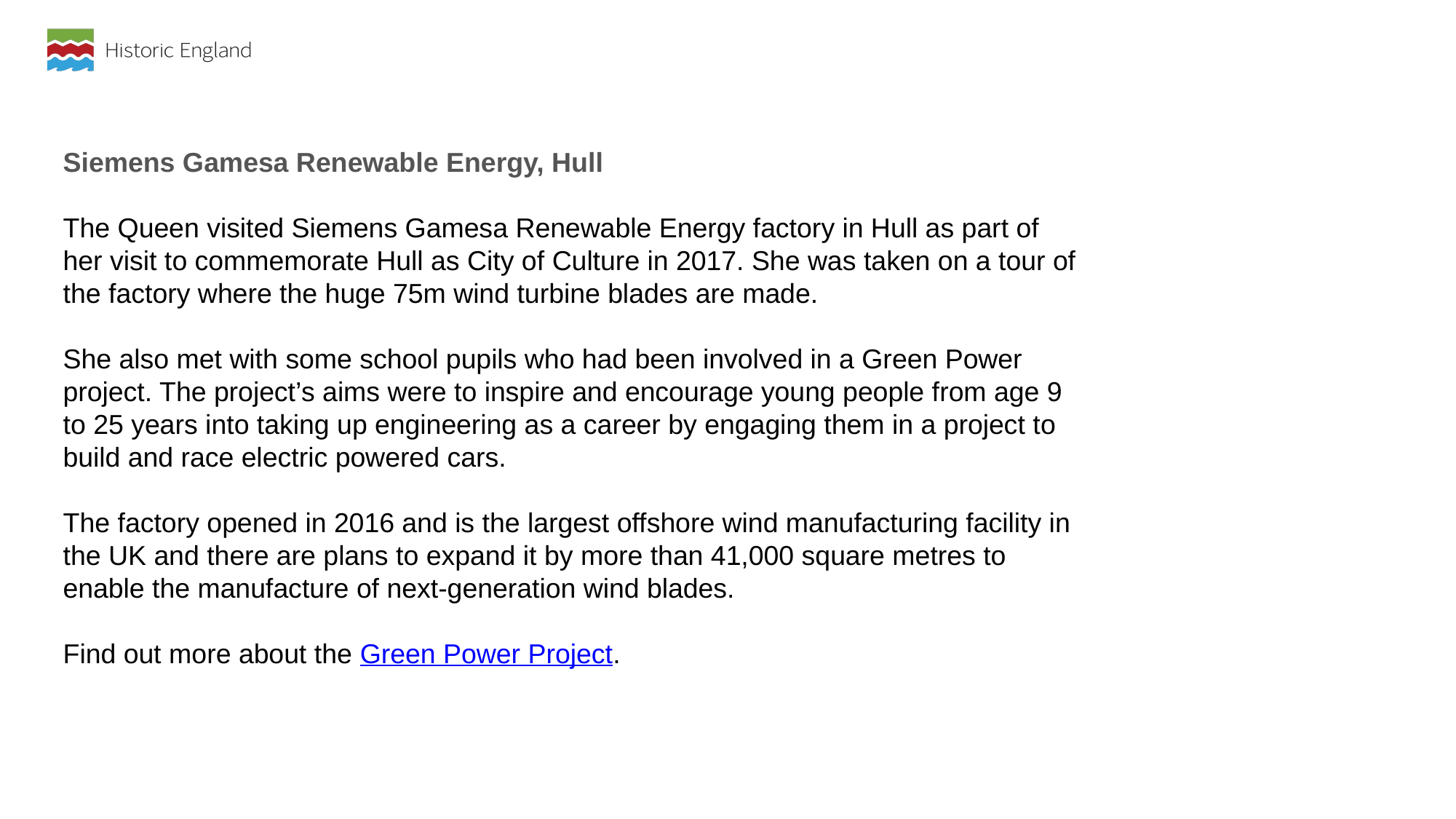

Siemens Gamesa Renewable Energy, Hull

The Queen visited Siemens Gamesa Renewable Energy factory in Hull as part of her visit to commemorate Hull as City of Culture in 2017. She was taken on a tour of the factory where the huge 75m wind turbine blades are made.

She also met with some school pupils who had been involved in a Green Power project. The project’s aims were to inspire and encourage young people from age 9 to 25 years into taking up engineering as a career by engaging them in a project to build and race electric powered cars.

The factory opened in 2016 and is the largest offshore wind manufacturing facility in the UK and there are plans to expand it by more than 41,000 square metres to enable the manufacture of next-generation wind blades.

Find out more about the Green Power Project.